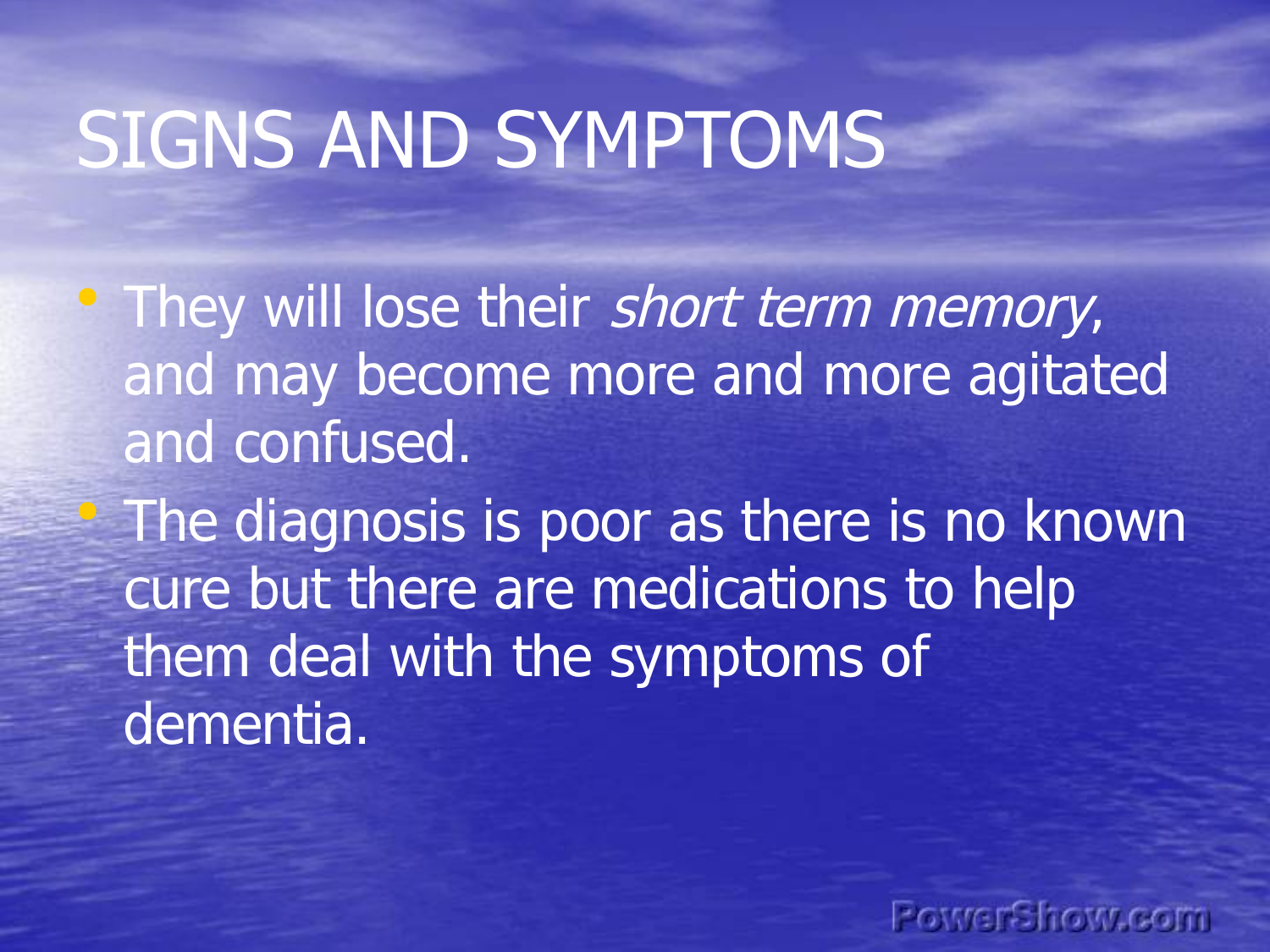

# SIGNS AND SYMPTOMS
They will lose their short term memory, and may become more and more agitated and confused.
The diagnosis is poor as there is no known cure but there are medications to help them deal with the symptoms of dementia.